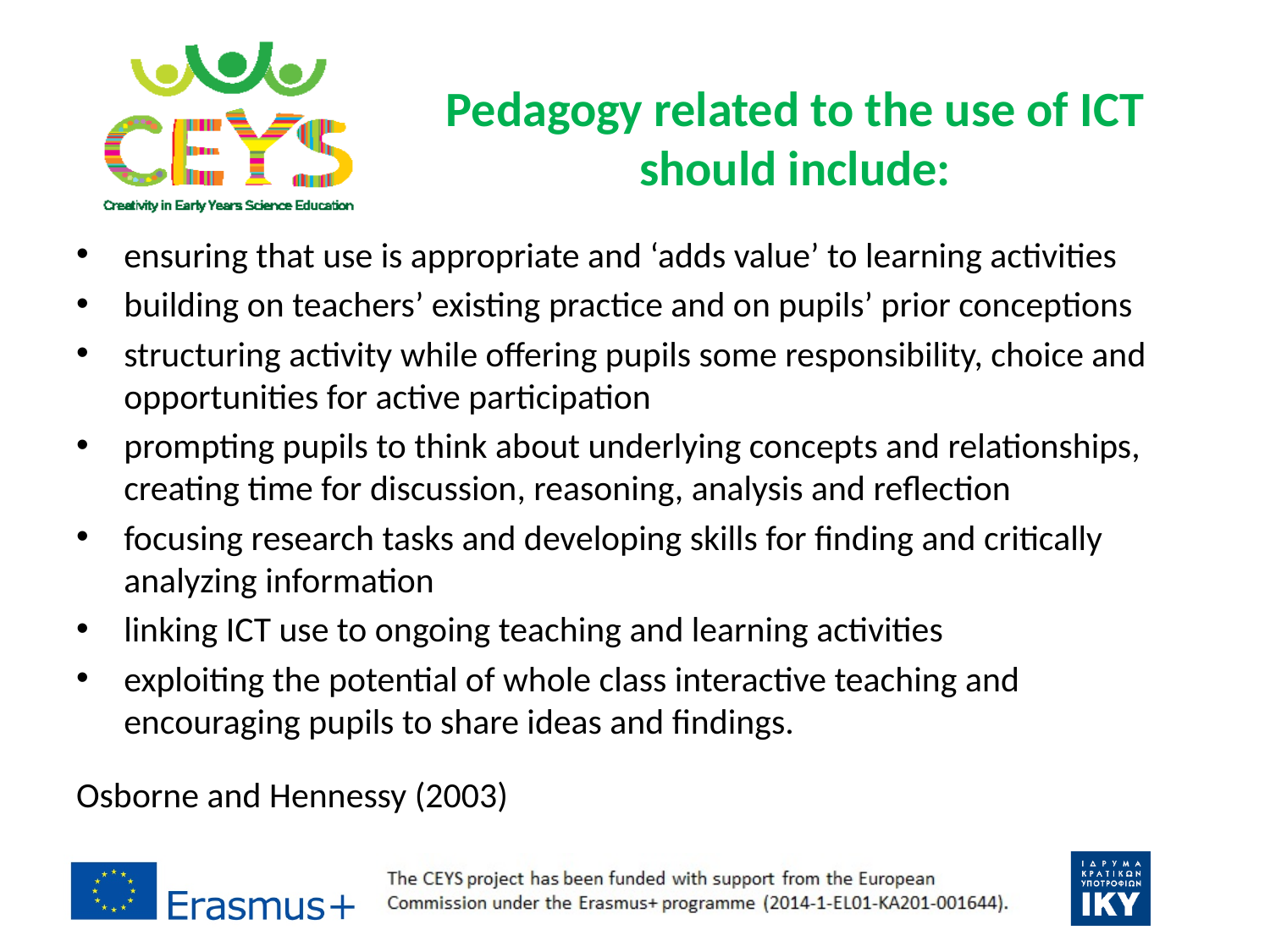

# Pedagogy related to the use of ICT should include:
ensuring that use is appropriate and ‘adds value’ to learning activities
building on teachers’ existing practice and on pupils’ prior conceptions
structuring activity while offering pupils some responsibility, choice and opportunities for active participation
prompting pupils to think about underlying concepts and relationships, creating time for discussion, reasoning, analysis and reflection
focusing research tasks and developing skills for finding and critically analyzing information
linking ICT use to ongoing teaching and learning activities
exploiting the potential of whole class interactive teaching and encouraging pupils to share ideas and findings.

Osborne and Hennessy (2003)